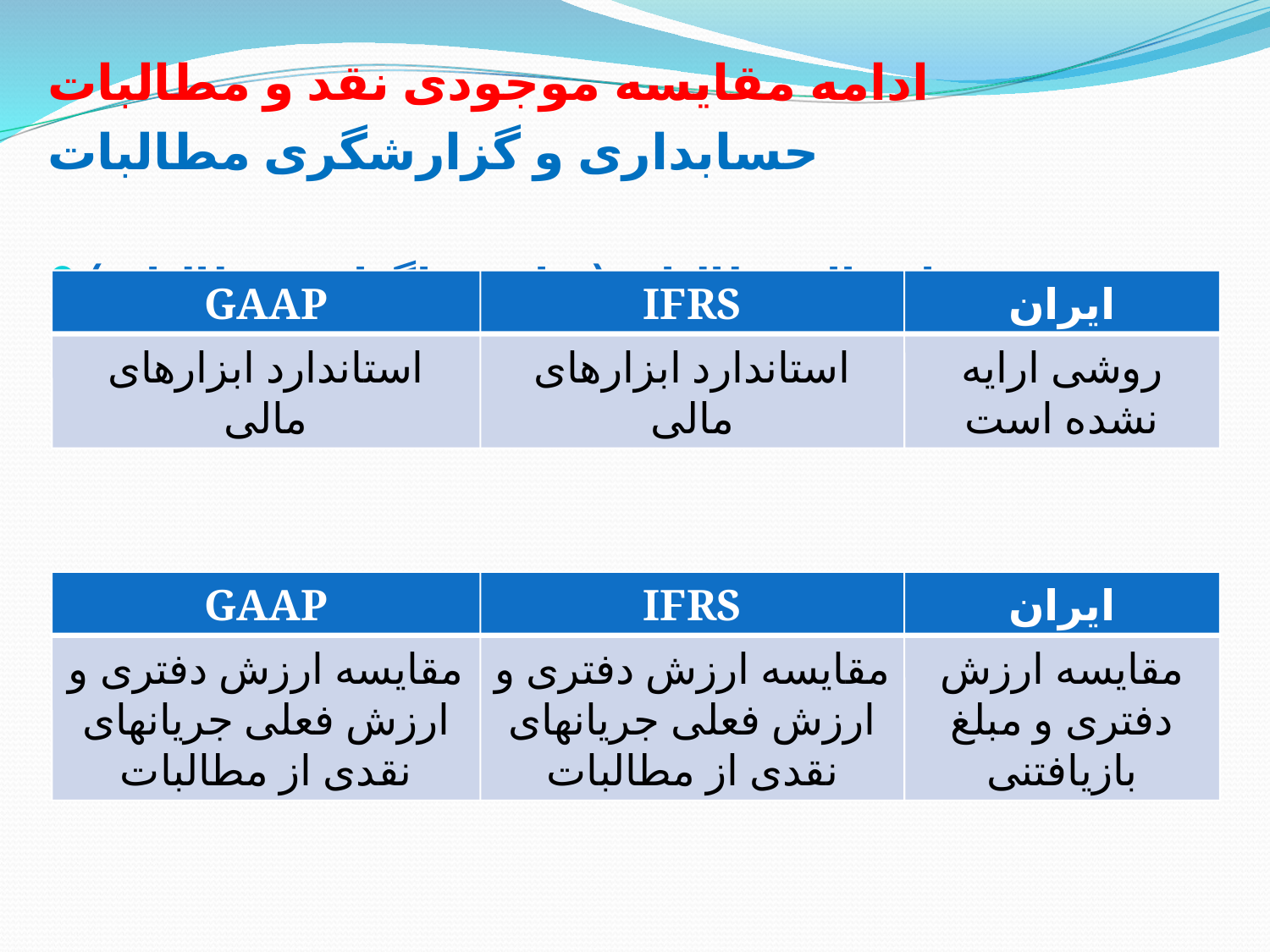

# ادامه مقایسه موجودی نقد و مطالبات
حسابداری و گزارشگری مطالبات

انتقال مطالبات (توافق واگذاری مطالبات)

کاهش ارزش

طبق استانداردهای بین المللی، رویدادهای زیان آور با توجه به شرایط شناخت آن با تاخیر بیشتری نسبت به اصول حسابداری آمریکا شناسایی می گردد.
GAAP

IFRS

ایران

استاندارد ابزارهای مالی

استاندارد ابزارهای مالی
روشی ارایه نشده است

GAAP

IFRS

ایران

مقایسه ارزش دفتری و ارزش فعلی جریانهای نقدی از مطالبات

مقایسه ارزش دفتری و ارزش فعلی جریانهای نقدی از مطالبات
مقایسه ارزش دفتری و مبلغ بازیافتنی